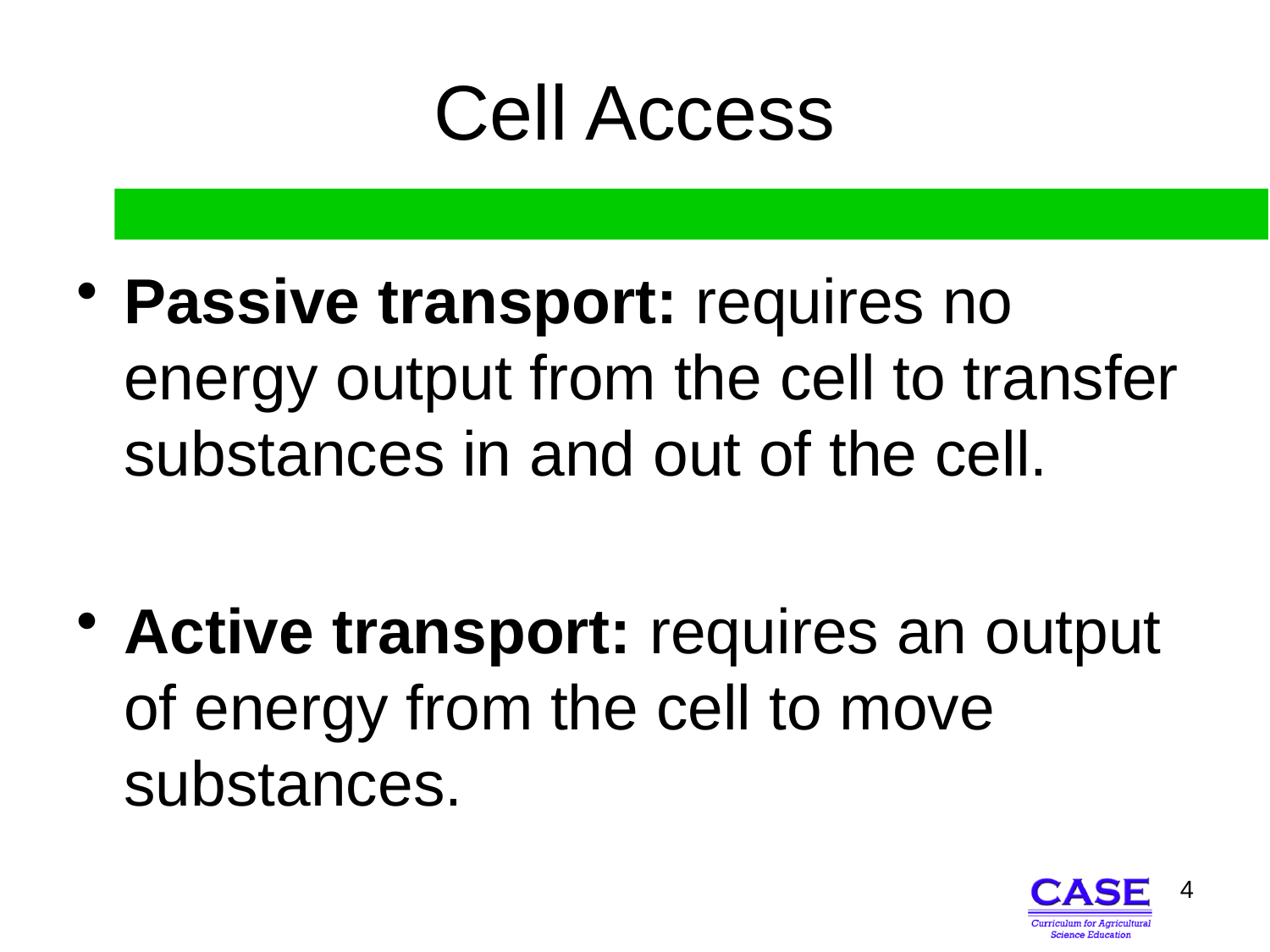

# Cell Access
Passive transport: requires no energy output from the cell to transfer substances in and out of the cell.

Active transport: requires an output of energy from the cell to move substances.

4